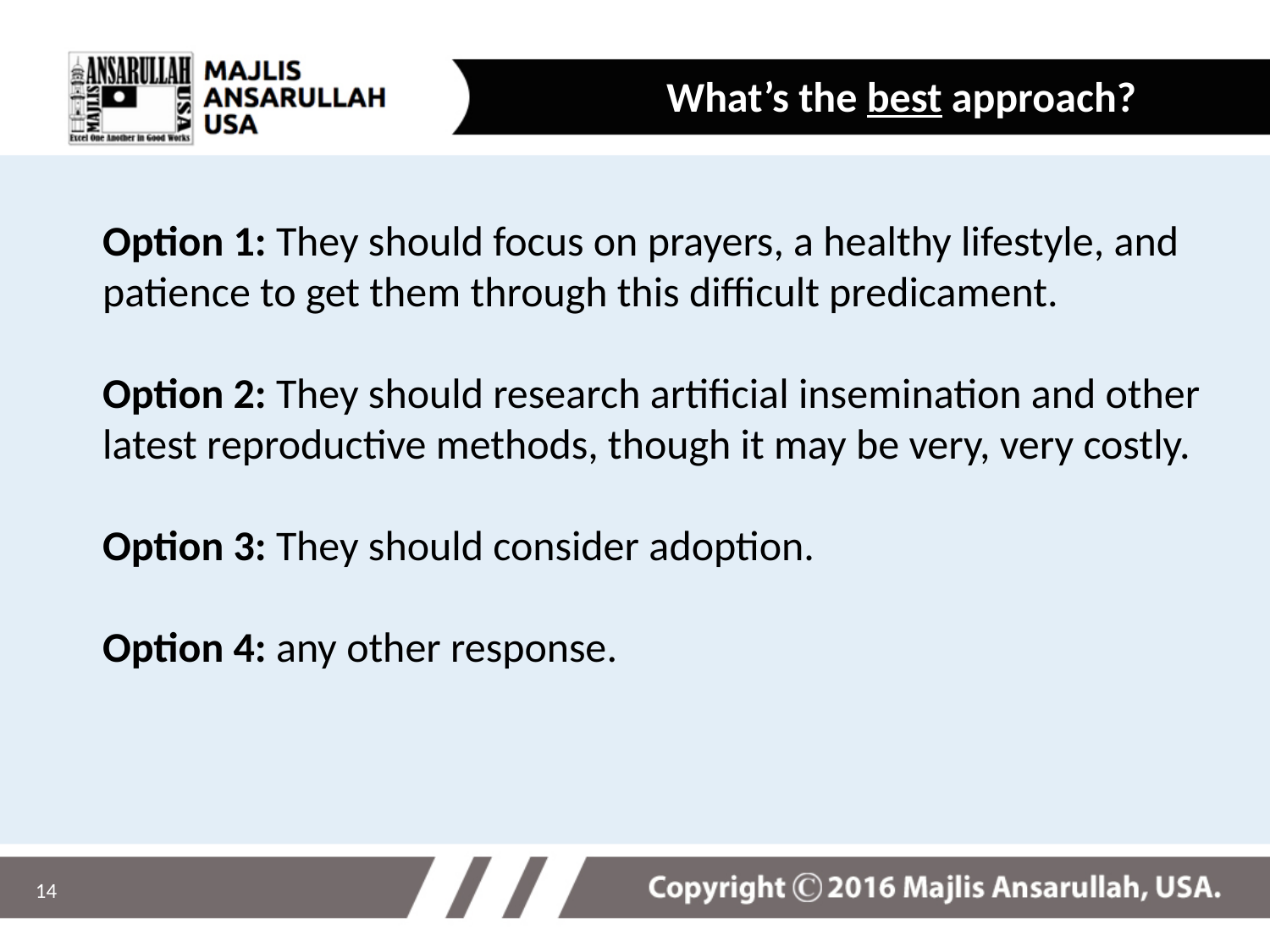

What’s the best approach?

Option 1: They should focus on prayers, a healthy lifestyle, and patience to get them through this difficult predicament.

Option 2: They should research artificial insemination and other latest reproductive methods, though it may be very, very costly.

Option 3: They should consider adoption.

Option 4: any other response.

14